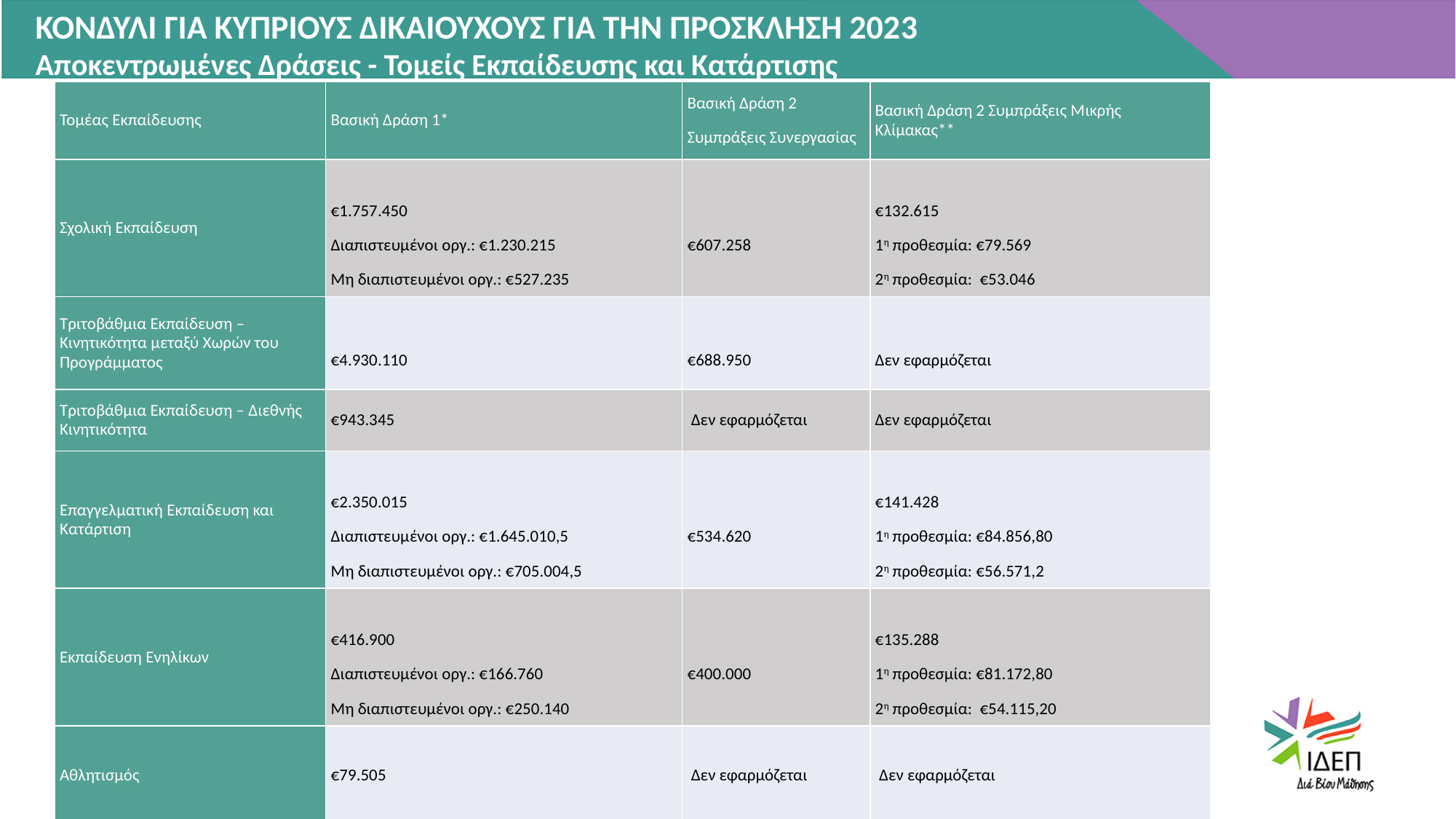

ΚΟΝΔΥΛΙ ΓΙΑ ΚΥΠΡΙΟΥΣ ΔΙΚΑΙΟΥΧΟΥΣ ΓΙΑ ΤΗΝ ΠΡΟΣΚΛΗΣΗ 2023
Αποκεντρωμένες Δράσεις - Τομείς Εκπαίδευσης και Κατάρτισης
| Τομέας Εκπαίδευσης | Βασική Δράση 1\* | Βασική Δράση 2 Συμπράξεις Συνεργασίας | Βασική Δράση 2 Συμπράξεις Μικρής Κλίμακας\*\* |
| --- | --- | --- | --- |
| Σχολική Εκπαίδευση | €1.757.450 Διαπιστευμένοι οργ.: €1.230.215 Μη διαπιστευμένοι οργ.: €527.235 | €607.258 | €132.615 1η προθεσμία: €79.569 2η προθεσμία: €53.046 |
| Τριτοβάθμια Εκπαίδευση – Κινητικότητα μεταξύ Χωρών του Προγράμματος | €4.930.110 | €688.950 | Δεν εφαρμόζεται |
| Τριτοβάθμια Εκπαίδευση – Διεθνής Κινητικότητα | €943.345 | Δεν εφαρμόζεται | Δεν εφαρμόζεται |
| Επαγγελματική Eκπαίδευση και Kατάρτιση | €2.350.015 Διαπιστευμένοι οργ.: €1.645.010,5 Μη διαπιστευμένοι οργ.: €705.004,5 | €534.620 | €141.428 1η προθεσμία: €84.856,80 2η προθεσμία: €56.571,2 |
| Εκπαίδευση Eνηλίκων | €416.900 Διαπιστευμένοι οργ.: €166.760 Μη διαπιστευμένοι οργ.: €250.140 | €400.000 | €135.288 1η προθεσμία: €81.172,80 2η προθεσμία: €54.115,20 |
| Αθλητισμός | €79.505 | Δεν εφαρμόζεται | Δεν εφαρμόζεται |

LOREM IPSUM
LOREM IPSUM
LOREM IPSUM